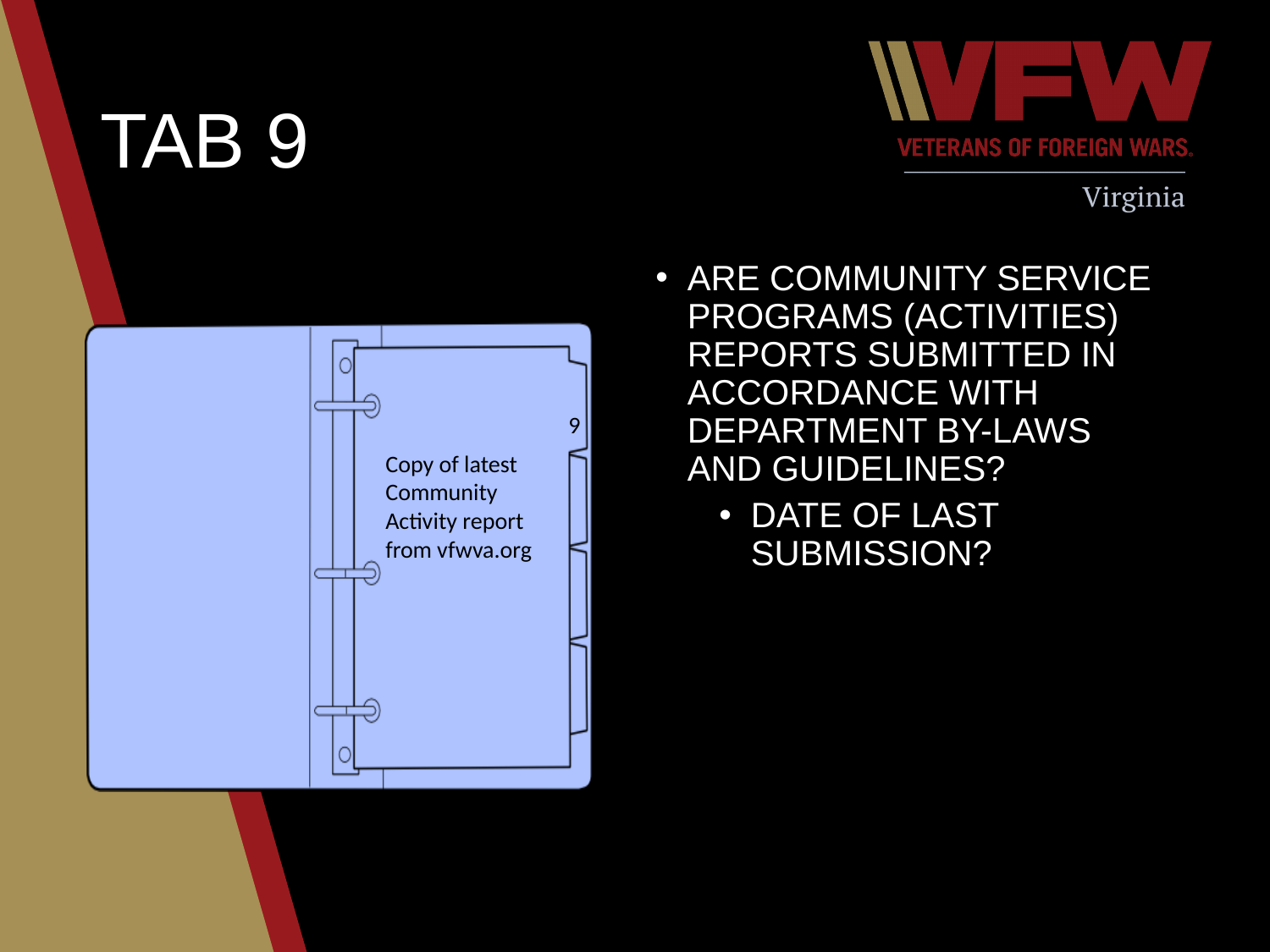

# Tab 9
Are Community Service Programs (Activities) reports submitted in accordance with Department By-Laws and guidelines?
Date of last submission?
9
Copy of latest Community Activity report from vfwva.org